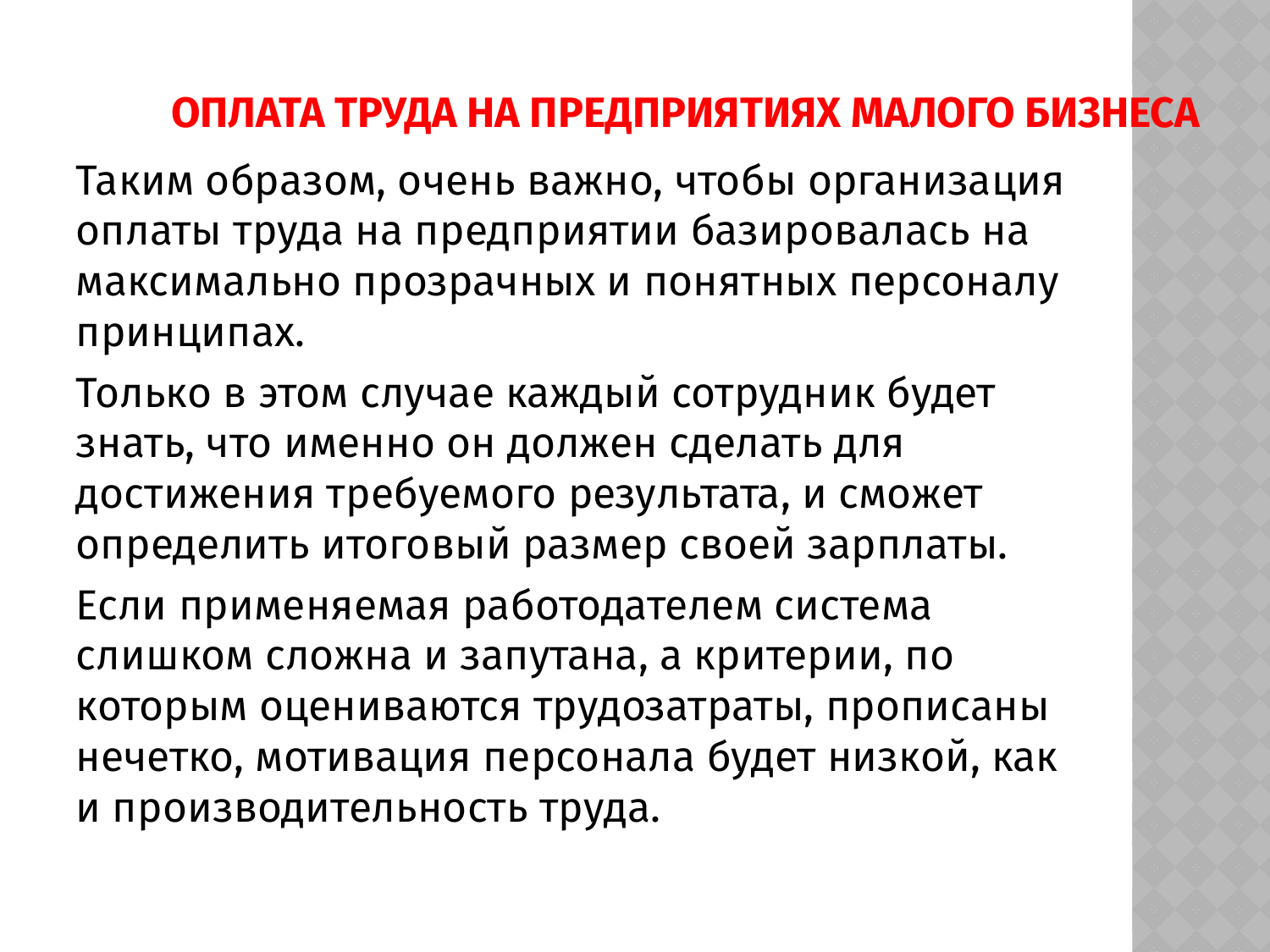

# Оплата труда на предприятиях малого бизнеса
Таким образом, очень важно, чтобы организация оплаты труда на предприятии базировалась на максимально прозрачных и понятных персоналу принципах.
Только в этом случае каждый сотрудник будет знать, что именно он должен сделать для достижения требуемого результата, и сможет определить итоговый размер своей зарплаты.
Если применяемая работодателем система слишком сложна и запутана, а критерии, по которым оцениваются трудозатраты, прописаны нечетко, мотивация персонала будет низкой, как и производительность труда.